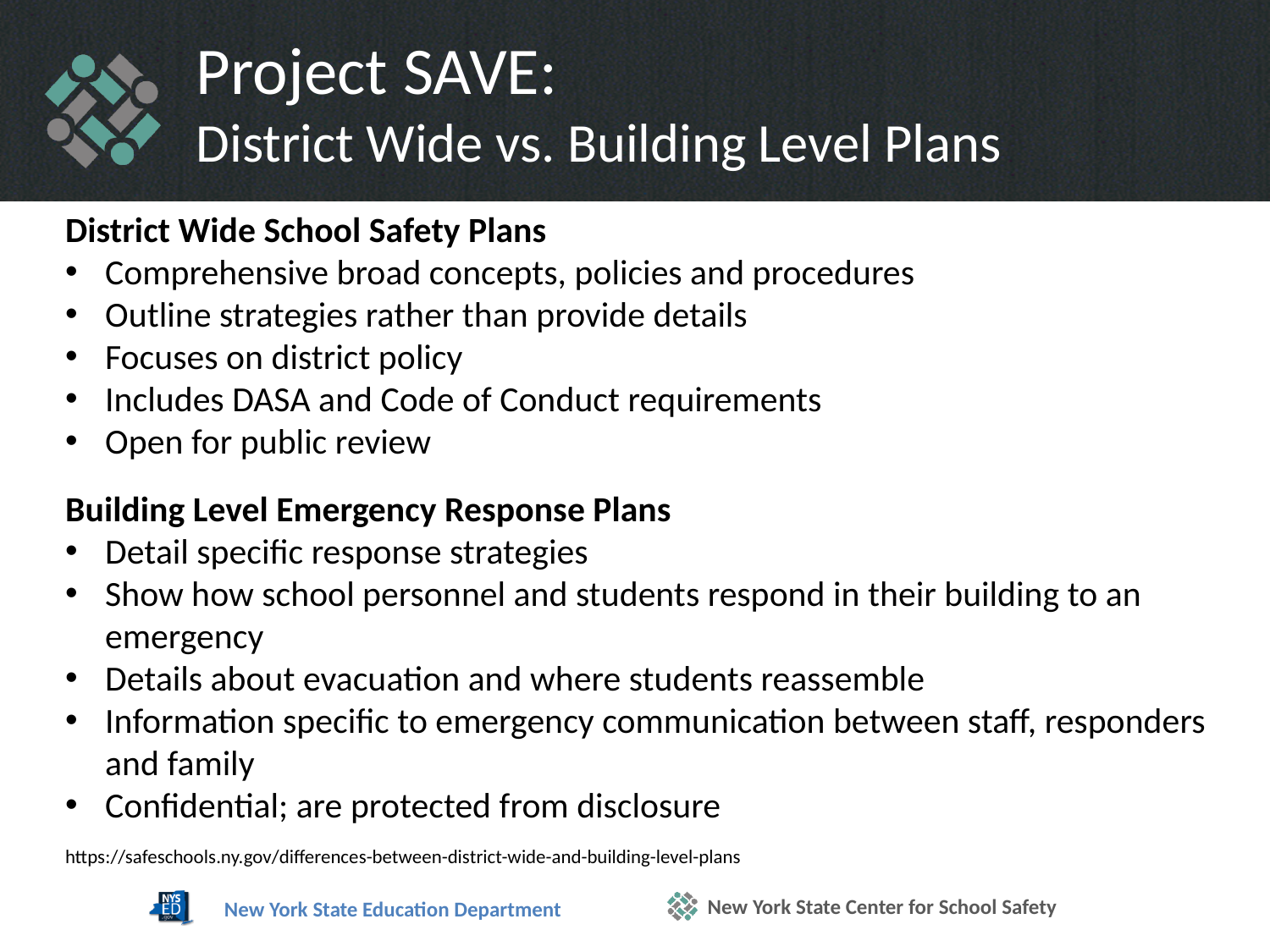

# Project SAVE: District Wide vs. Building Level Plans
District Wide School Safety Plans
Comprehensive broad concepts, policies and procedures
Outline strategies rather than provide details
Focuses on district policy
Includes DASA and Code of Conduct requirements
Open for public review

Building Level Emergency Response Plans
Detail specific response strategies
Show how school personnel and students respond in their building to an emergency
Details about evacuation and where students reassemble
Information specific to emergency communication between staff, responders and family
Confidential; are protected from disclosure

https://safeschools.ny.gov/differences-between-district-wide-and-building-level-plans